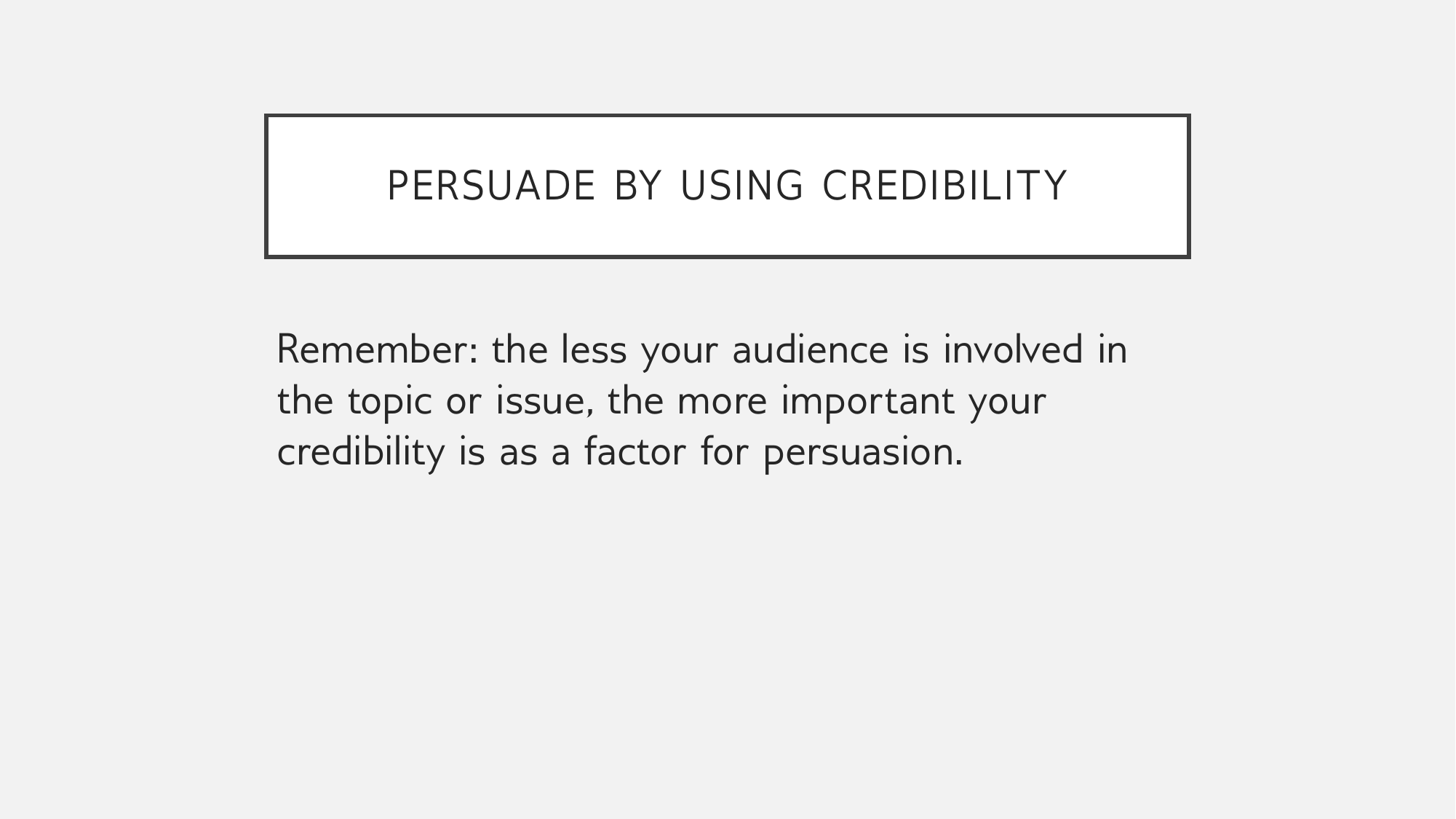

# Persuade by using credibility
Remember: the less your audience is involved in the topic or issue, the more important your credibility is as a factor for persuasion.